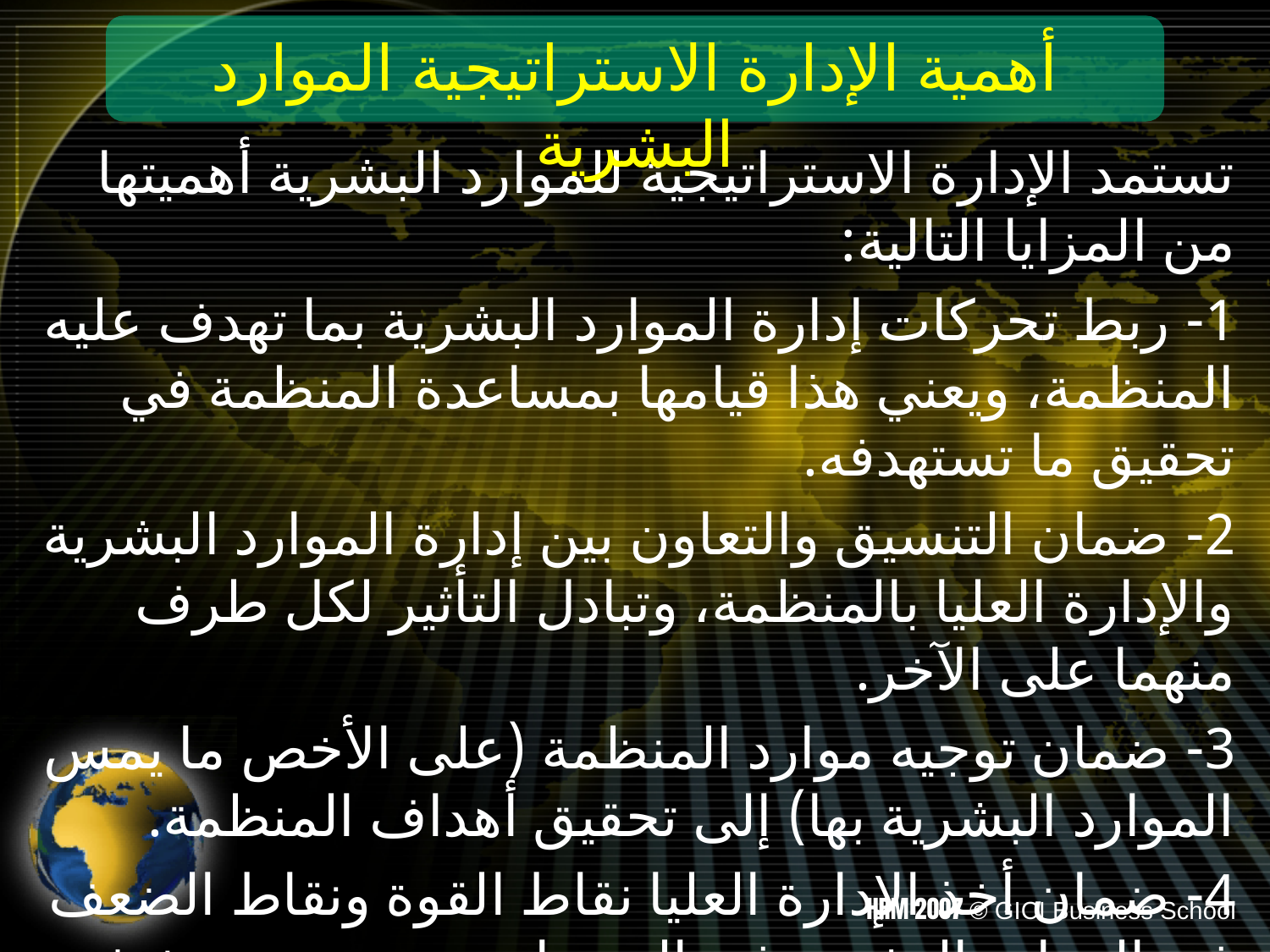

أهمية الإدارة الاستراتيجية الموارد البشرية
تستمد الإدارة الاستراتيجية للموارد البشرية أهميتها من المزايا التالية:
1- ربط تحركات إدارة الموارد البشرية بما تهدف عليه المنظمة، ويعني هذا قيامها بمساعدة المنظمة في تحقيق ما تستهدفه.
2- ضمان التنسيق والتعاون بين إدارة الموارد البشرية والإدارة العليا بالمنظمة، وتبادل التأثير لكل طرف منهما على الآخر.
3- ضمان توجيه موارد المنظمة (على الأخص ما يمس الموارد البشرية بها) إلى تحقيق أهداف المنظمة.
4- ضمان أخذ الإدارة العليا نقاط القوة ونقاط الضعف في الموارد البشرية في الحسبان عند تحديد وتنفيذ استراتيجيات المنظمة.
5- ضمان توجيه أنشطة إدارة الموارد البشرية في نفس الاتجاه التي
 تسير فيه أنشطة المنظمة.